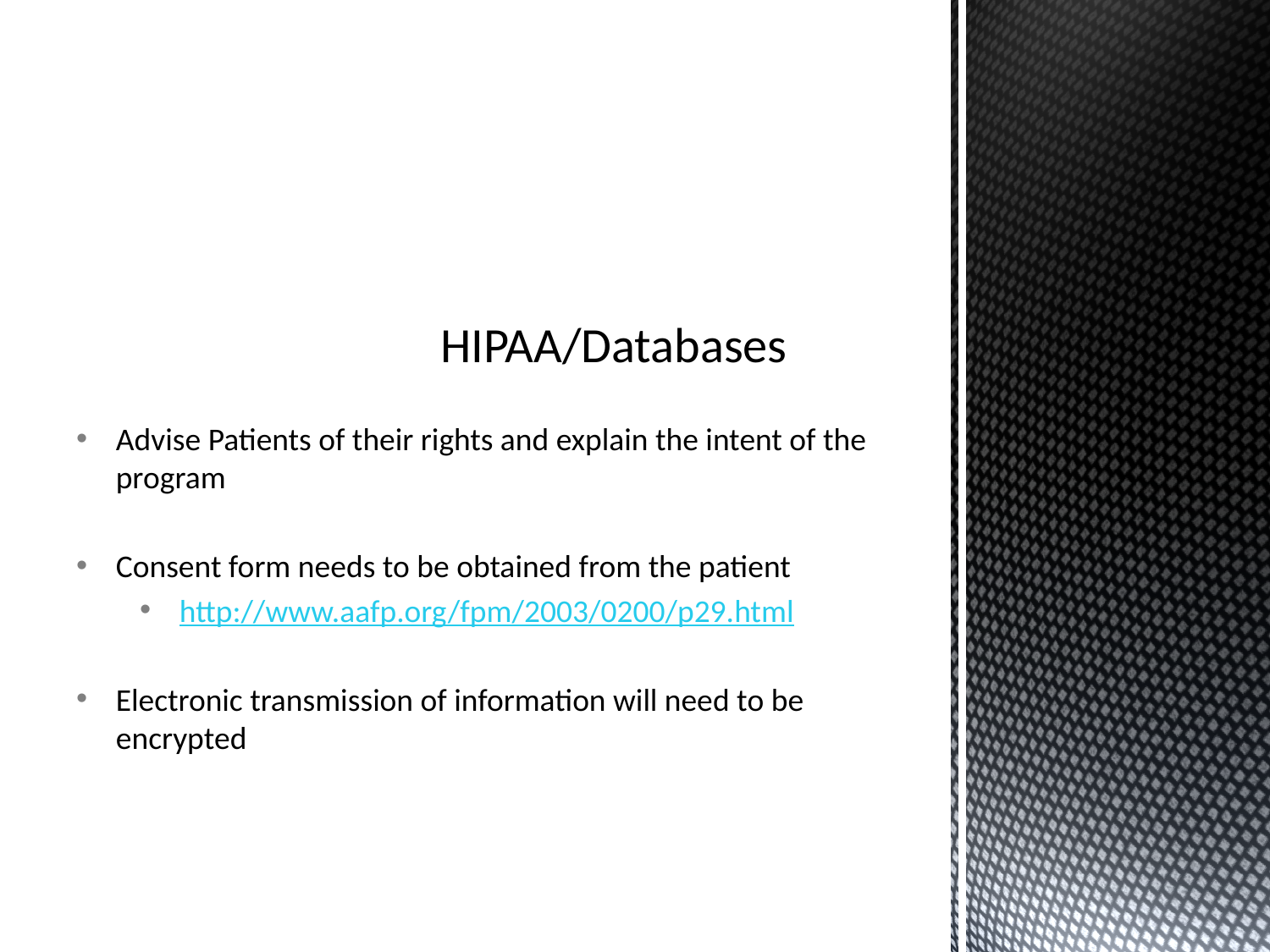

# HIPAA/Databases
Advise Patients of their rights and explain the intent of the program

Consent form needs to be obtained from the patient
http://www.aafp.org/fpm/2003/0200/p29.html

Electronic transmission of information will need to be encrypted